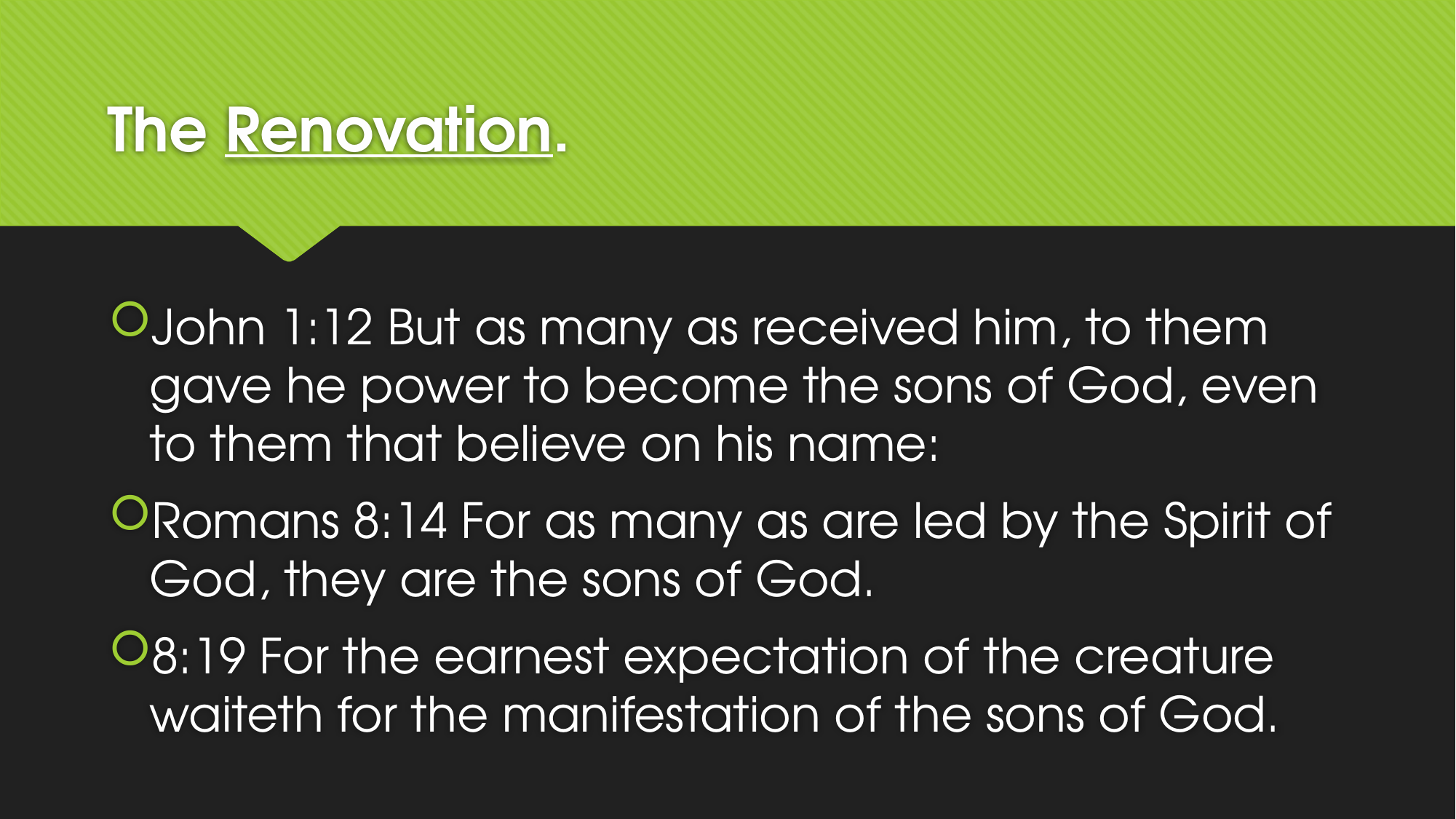

# The Renovation.
John 1:12 But as many as received him, to them gave he power to become the sons of God, even to them that believe on his name:
Romans 8:14 For as many as are led by the Spirit of God, they are the sons of God.
8:19 For the earnest expectation of the creature waiteth for the manifestation of the sons of God.